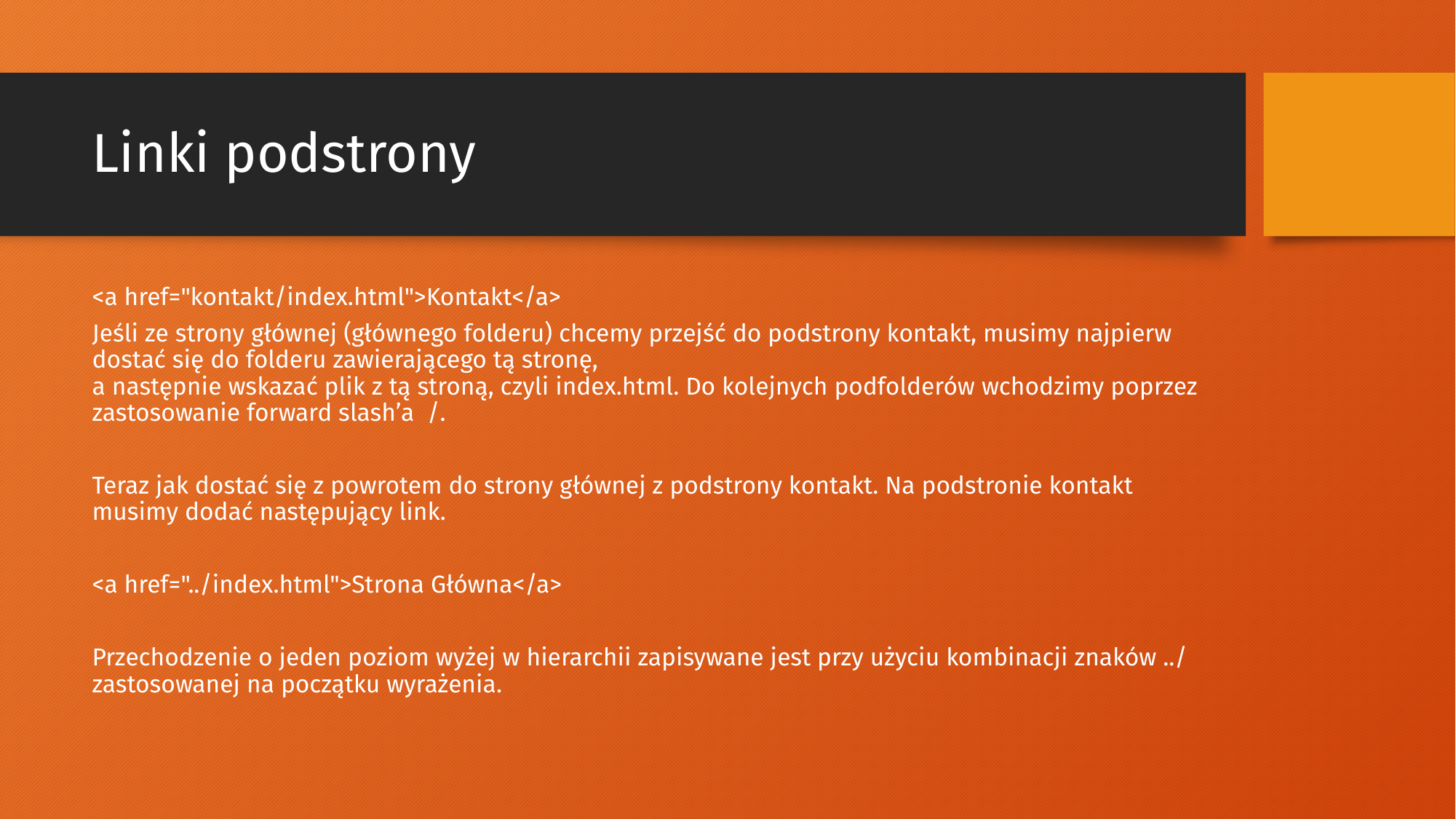

# Linki podstrony
<a href="kontakt/index.html">Kontakt</a>
Jeśli ze strony głównej (głównego folderu) chcemy przejść do podstrony kontakt, musimy najpierw dostać się do folderu zawierającego tą stronę,
a następnie wskazać plik z tą stroną, czyli index.html. Do kolejnych podfolderów wchodzimy poprzez zastosowanie forward slash’a  /.

Teraz jak dostać się z powrotem do strony głównej z podstrony kontakt. Na podstronie kontakt musimy dodać następujący link.

<a href="../index.html">Strona Główna</a>

Przechodzenie o jeden poziom wyżej w hierarchii zapisywane jest przy użyciu kombinacji znaków ../ zastosowanej na początku wyrażenia.